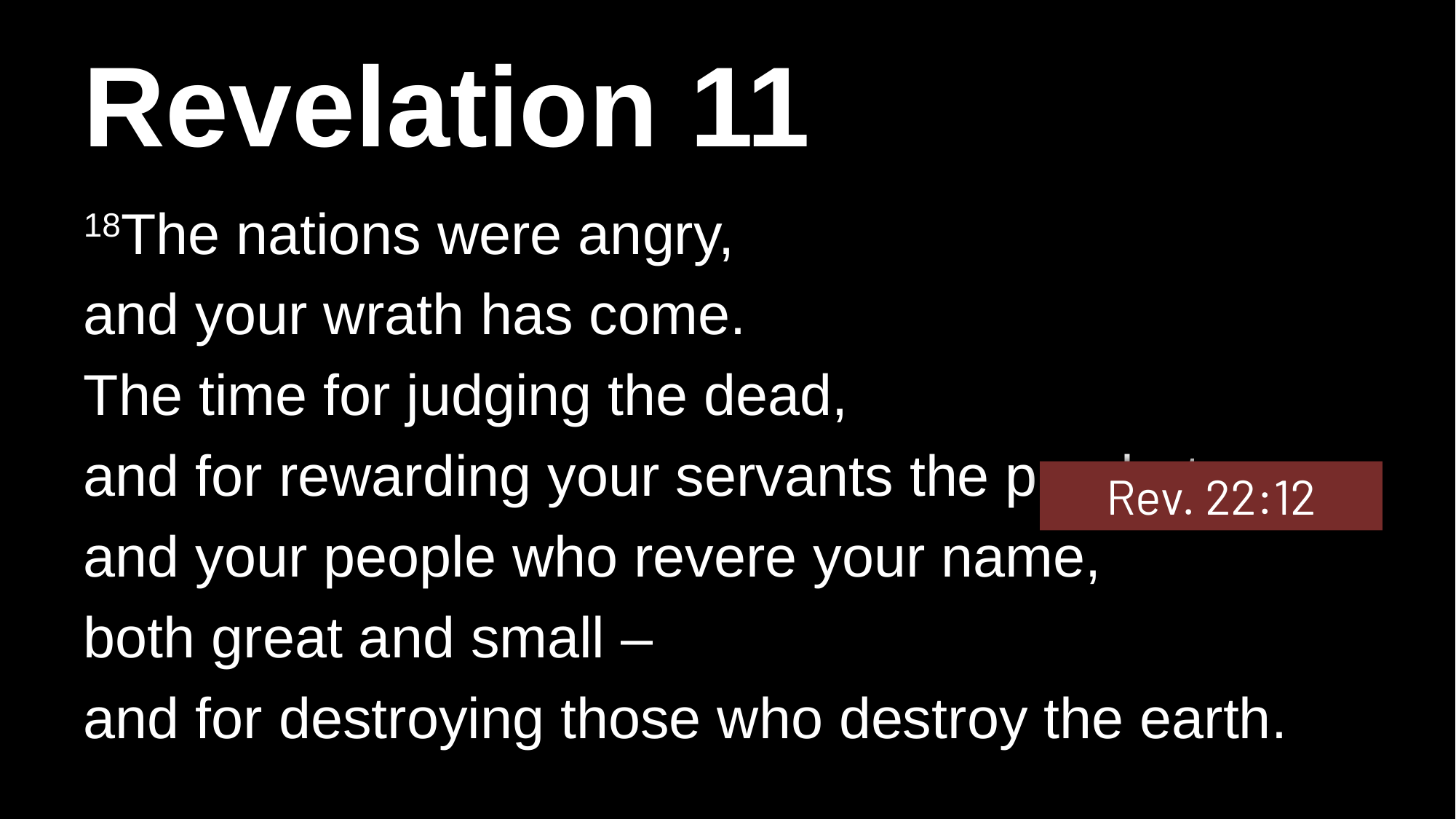

# Revelation 11
18The nations were angry,
and your wrath has come.
The time for judging the dead,
and for rewarding your servants the prophets
and your people who revere your name,
both great and small –
and for destroying those who destroy the earth.
Rev. 22:12